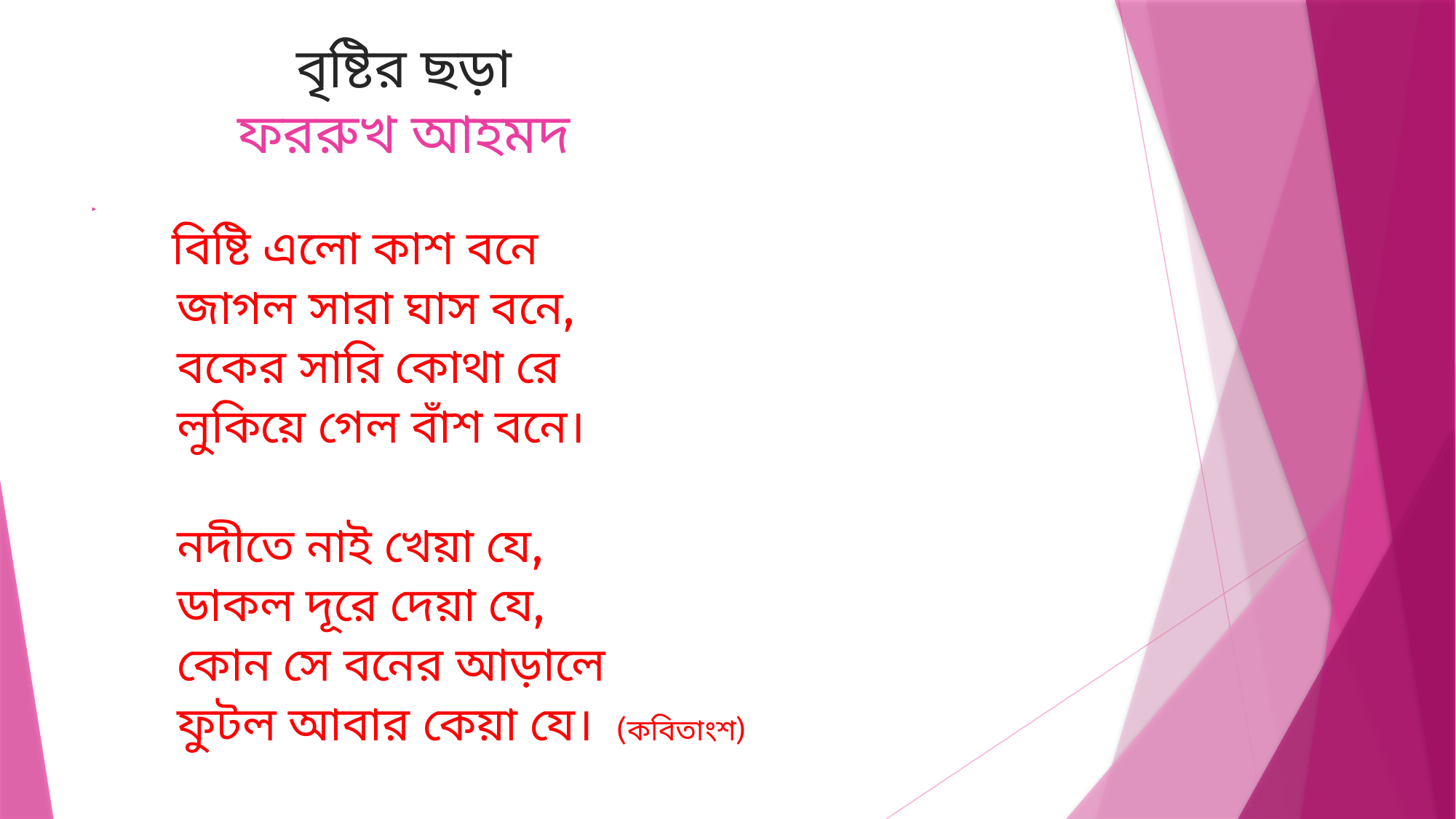

# বৃষ্টির ছড়া ফররুখ আহমদ

                     বিষ্টি এলো কাশ বনে
       জাগল সারা ঘাস বনে,
       বকের সারি কোথা রে
       লুকিয়ে গেল বাঁশ বনে।

       নদীতে নাই খেয়া যে,
       ডাকল দূরে দেয়া যে,
       কোন সে বনের আড়ালে
       ফুটল আবার কেয়া যে।  (কবিতাংশ)